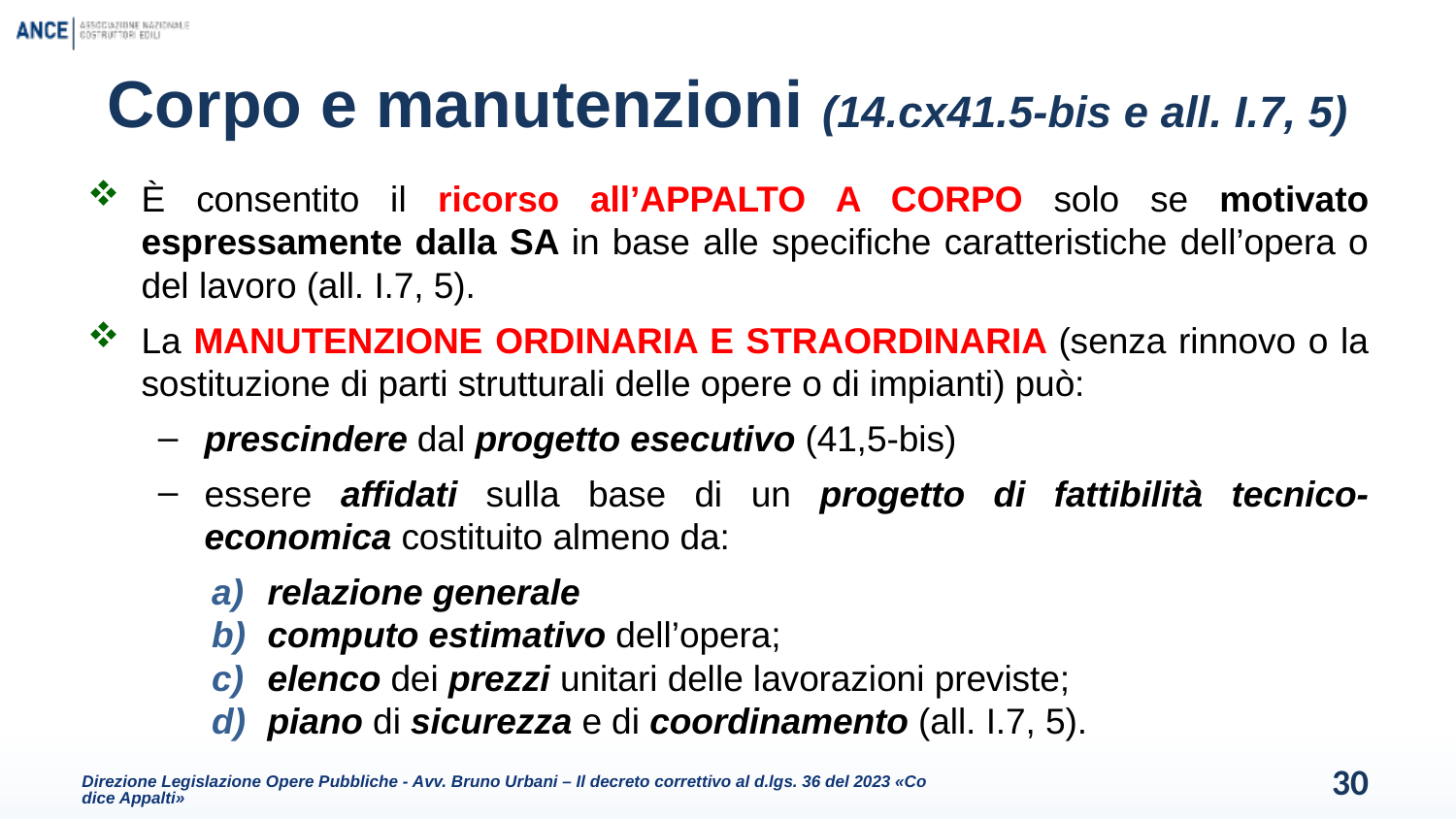

# Corpo e manutenzioni (14.cx41.5-bis e all. I.7, 5)
È consentito il ricorso all’APPALTO A CORPO solo se motivato espressamente dalla SA in base alle specifiche caratteristiche dell’opera o del lavoro (all. I.7, 5).
La MANUTENZIONE ORDINARIA E STRAORDINARIA (senza rinnovo o la sostituzione di parti strutturali delle opere o di impianti) può:
prescindere dal progetto esecutivo (41,5-bis)
essere affidati sulla base di un progetto di fattibilità tecnico-economica costituito almeno da:
relazione generale
computo estimativo dell’opera;
elenco dei prezzi unitari delle lavorazioni previste;
piano di sicurezza e di coordinamento (all. I.7, 5).
Direzione Legislazione Opere Pubbliche - Avv. Bruno Urbani – Il decreto correttivo al d.lgs. 36 del 2023 «Codice Appalti»
30